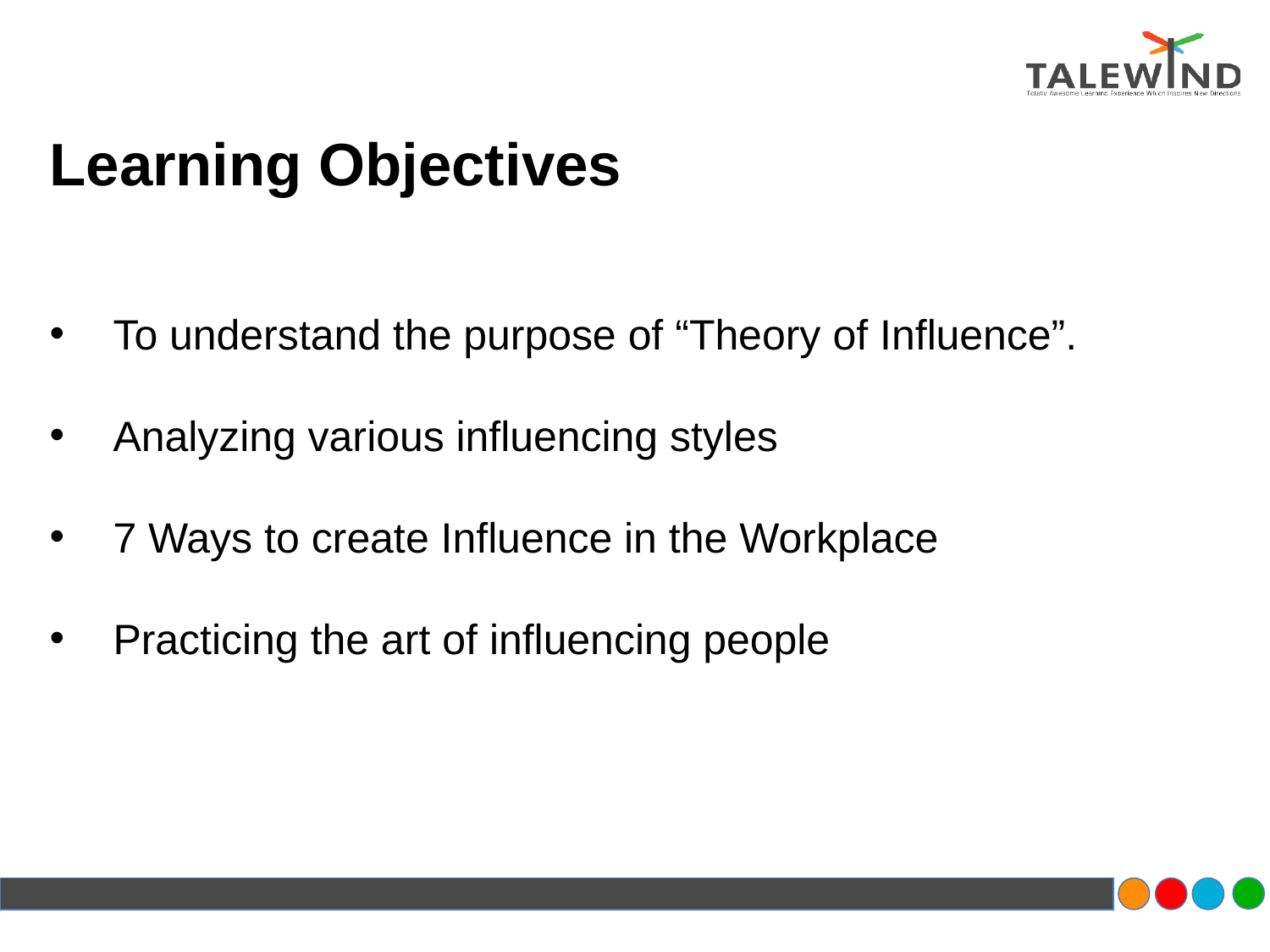

Learning Objectives

To understand the purpose of “Theory of Influence”.

Analyzing various influencing styles

7 Ways to create Influence in the Workplace

Practicing the art of influencing people

# eLearning